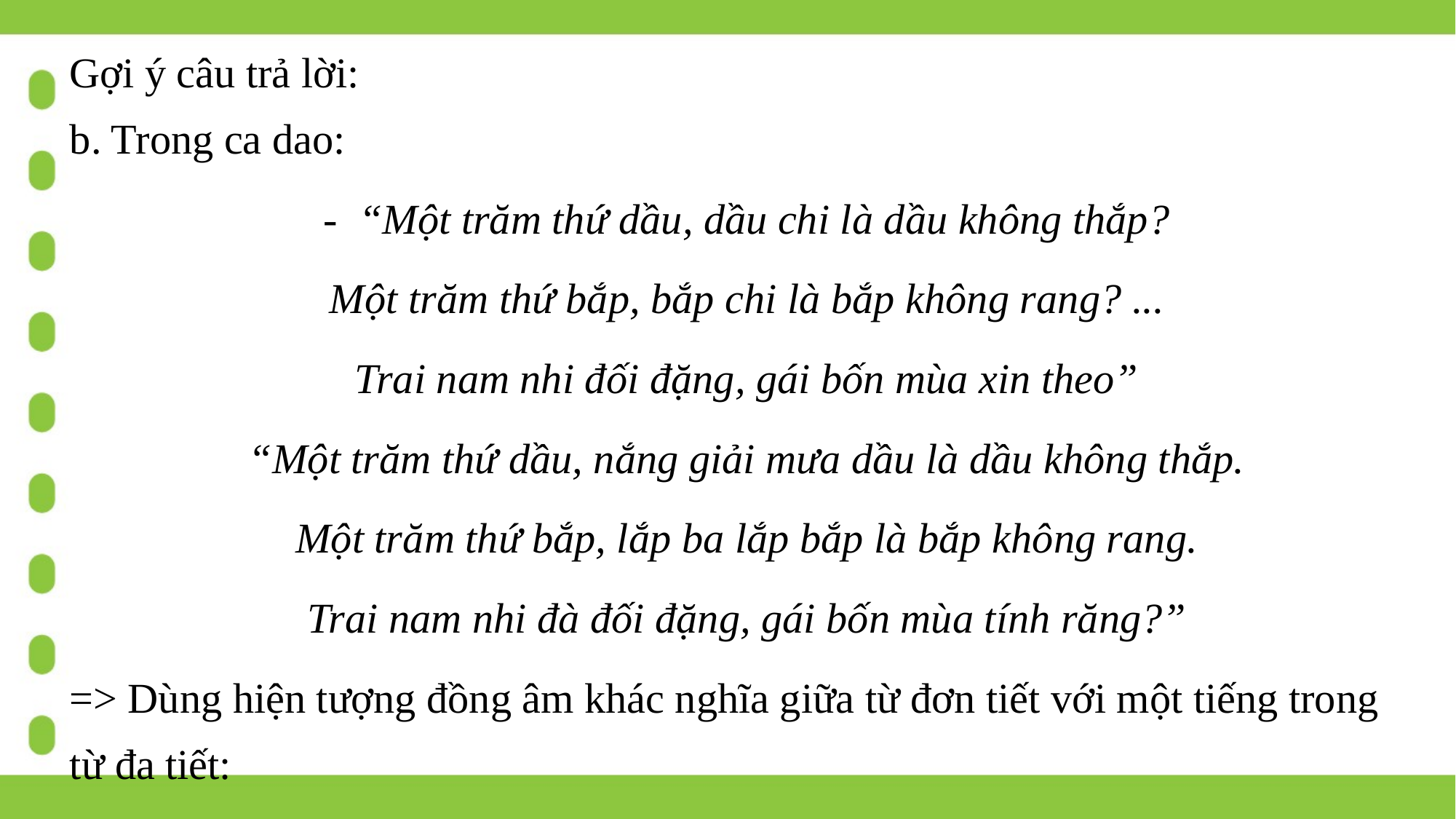

Gợi ý câu trả lời:
b. Trong ca dao:
-  “Một trăm thứ dầu, dầu chi là dầu không thắp?
Một trăm thứ bắp, bắp chi là bắp không rang? ...
Trai nam nhi đối đặng, gái bốn mùa xin theo”
“Một trăm thứ dầu, nắng giải mưa dầu là dầu không thắp.
Một trăm thứ bắp, lắp ba lắp bắp là bắp không rang.
Trai nam nhi đà đối đặng, gái bốn mùa tính răng?”
=> Dùng hiện tượng đồng âm khác nghĩa giữa từ đơn tiết với một tiếng trong từ đa tiết: